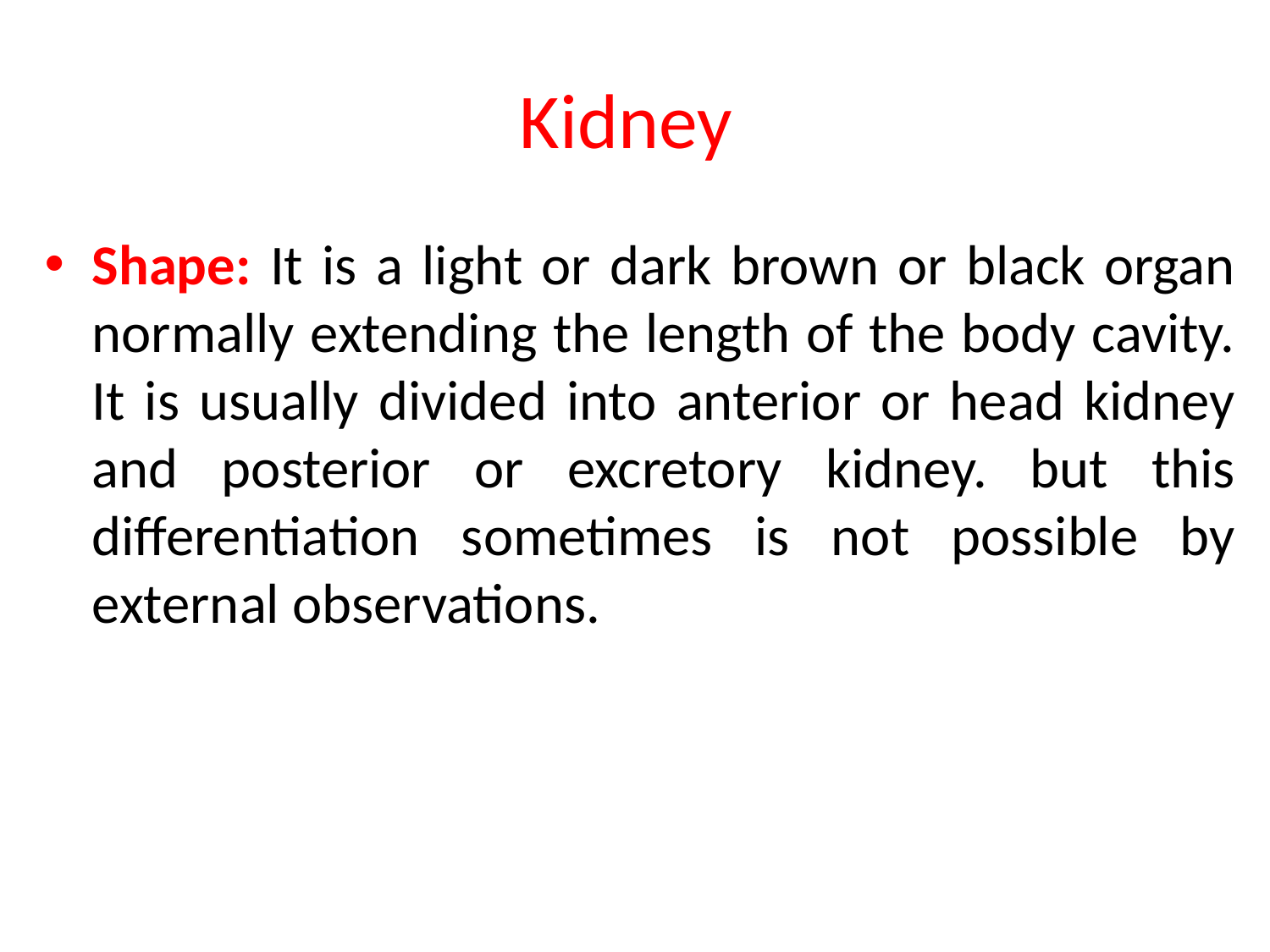

# Kidney
Shape: It is a light or dark brown or black organ normally extending the length of the body cavity. It is usually divided into anterior or head kidney and posterior or excretory kidney. but this differentiation sometimes is not possible by external observations.